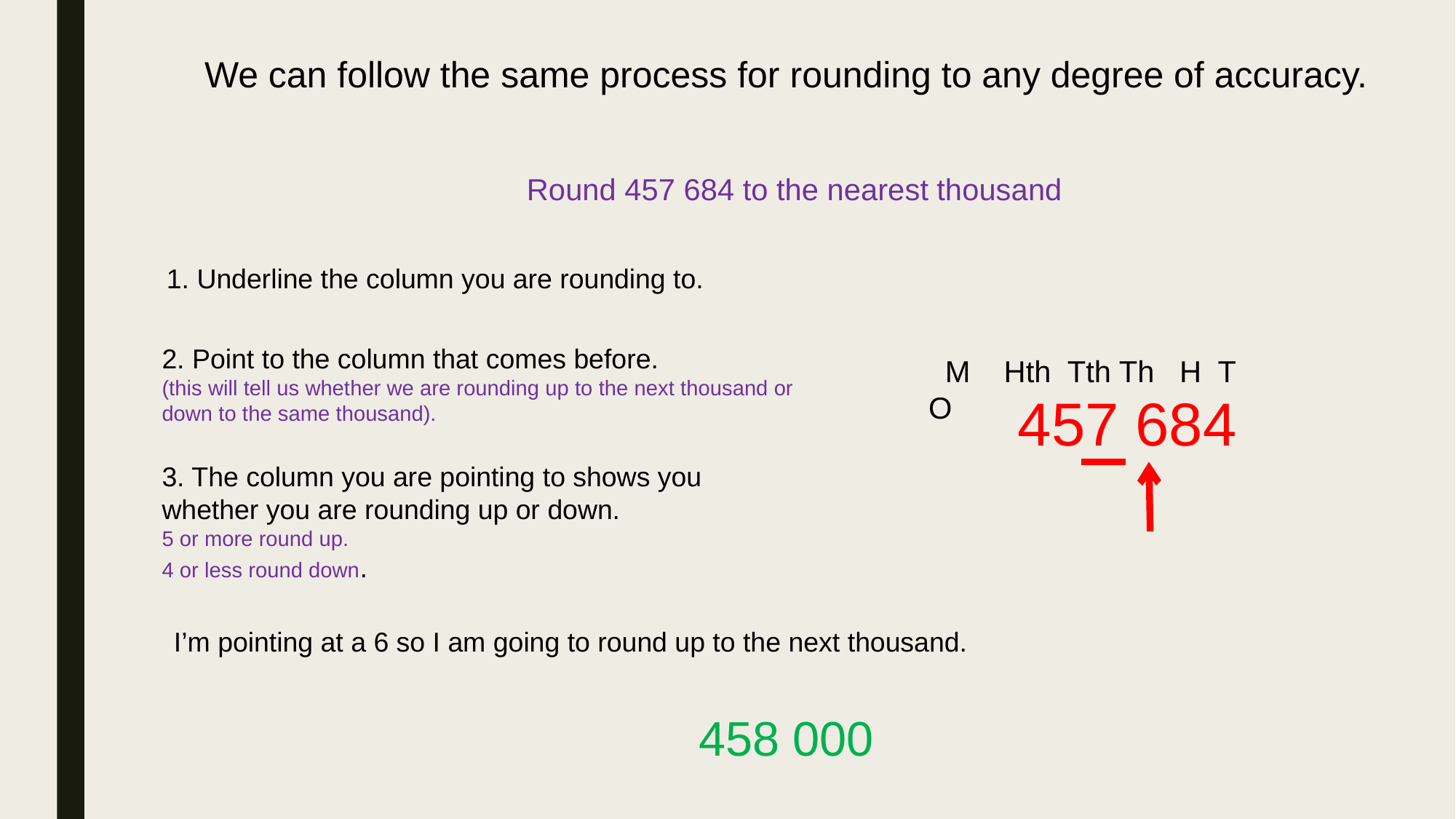

We can follow the same process for rounding to any degree of accuracy.
Round 457 684 to the nearest thousand
1. Underline the column you are rounding to.
2. Point to the column that comes before.
(this will tell us whether we are rounding up to the next thousand or down to the same thousand).
  M    Hth  Tth Th   H  T    O
457 684
3. The column you are pointing to shows you whether you are rounding up or down.
5 or more round up.
4 or less round down.
I’m pointing at a 6 so I am going to round up to the next thousand.
458 000